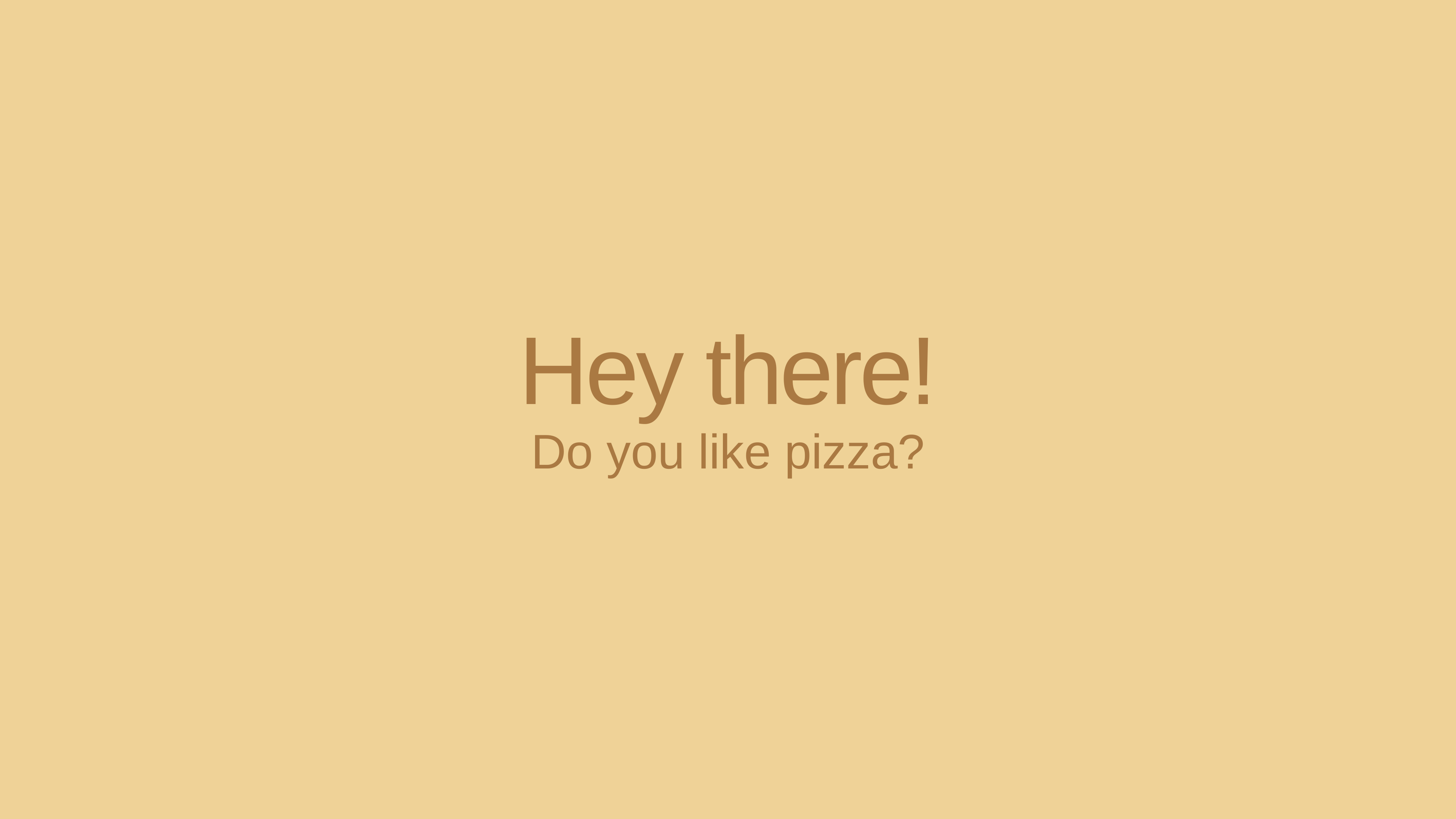

# Hey there!
Do you like pizza?